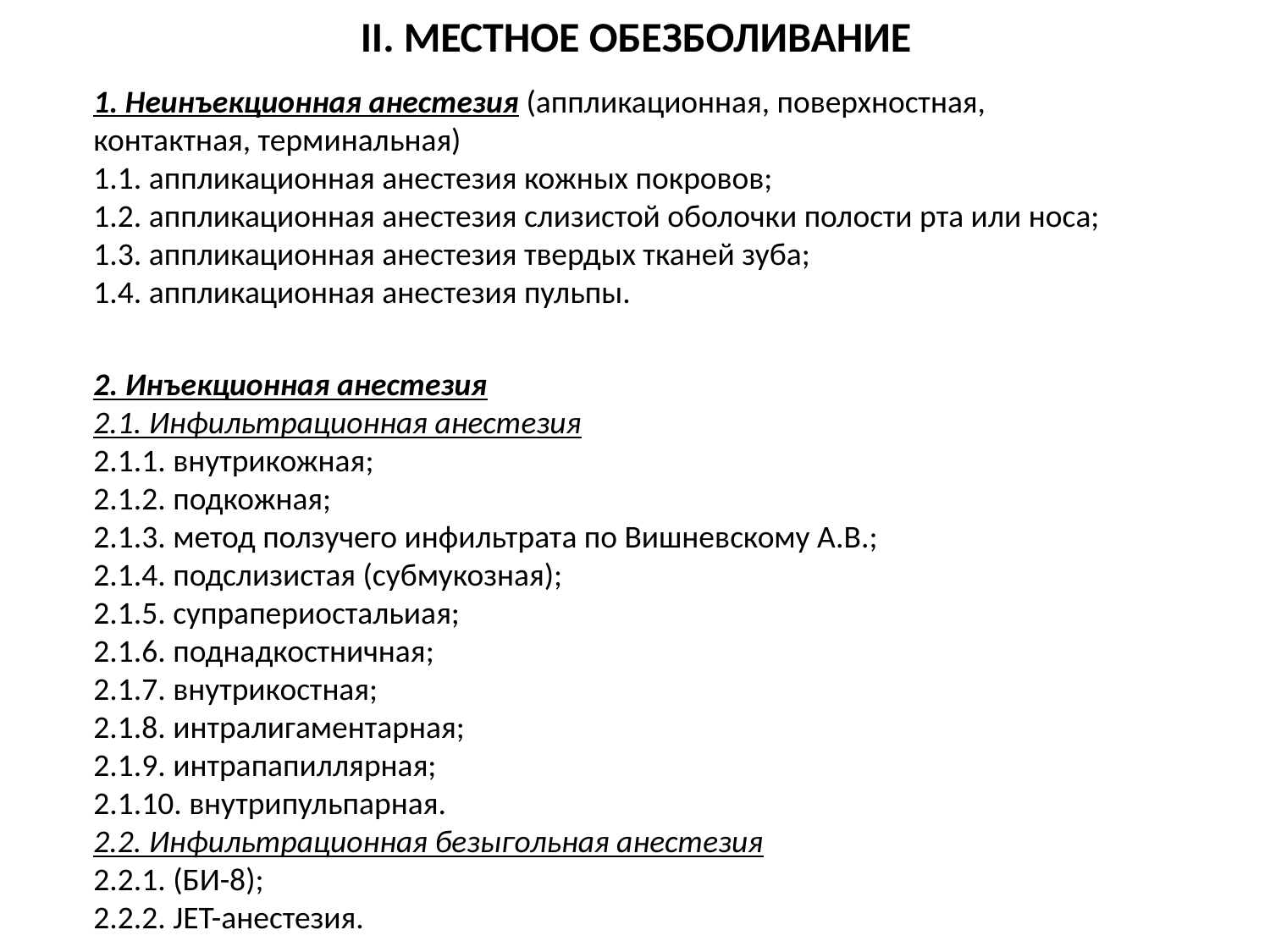

II. МЕСТНОЕ ОБЕЗБОЛИВАНИЕ
1. Неинъекционная анестезия (аппликационная, поверхностная,
контактная, терминальная)
1.1. аппликационная анестезия кожных покровов;
1.2. аппликационная анестезия слизистой оболочки полости рта или носа;
1.3. аппликационная анестезия твердых тканей зуба;
1.4. аппликационная анестезия пульпы.
2. Инъекционная анестезия
2.1. Инфильтрационная анестезия
2.1.1. внутрикожная;
2.1.2. подкожная;
2.1.3. метод ползучего инфильтрата по Вишневскому А.В.;
2.1.4. подслизистая (субмукозная);
2.1.5. супрапериостальиая;
2.1.6. поднадкостничная;
2.1.7. внутрикостная;
2.1.8. интралигаментарная;
2.1.9. интрапапиллярная;
2.1.10. внутрипульпарная.
2.2. Инфильтрационная безыгольная анестезия
2.2.1. (БИ-8);
2.2.2. JET-анестезия.